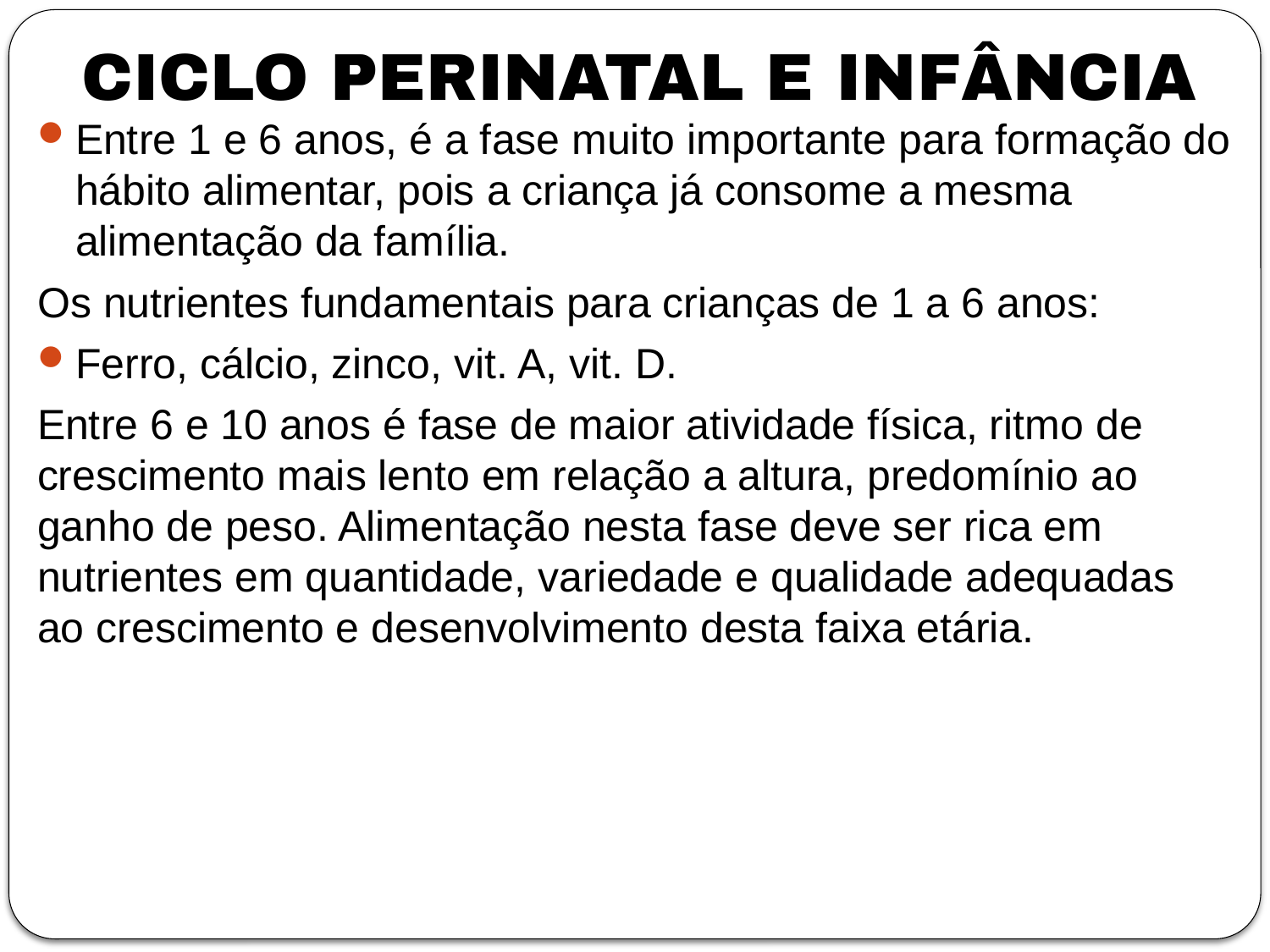

# CICLO PERINATAL E INFÂNCIA
Entre 1 e 6 anos, é a fase muito importante para formação do hábito alimentar, pois a criança já consome a mesma alimentação da família.
Os nutrientes fundamentais para crianças de 1 a 6 anos:
Ferro, cálcio, zinco, vit. A, vit. D.
Entre 6 e 10 anos é fase de maior atividade física, ritmo de crescimento mais lento em relação a altura, predomínio ao ganho de peso. Alimentação nesta fase deve ser rica em nutrientes em quantidade, variedade e qualidade adequadas ao crescimento e desenvolvimento desta faixa etária.